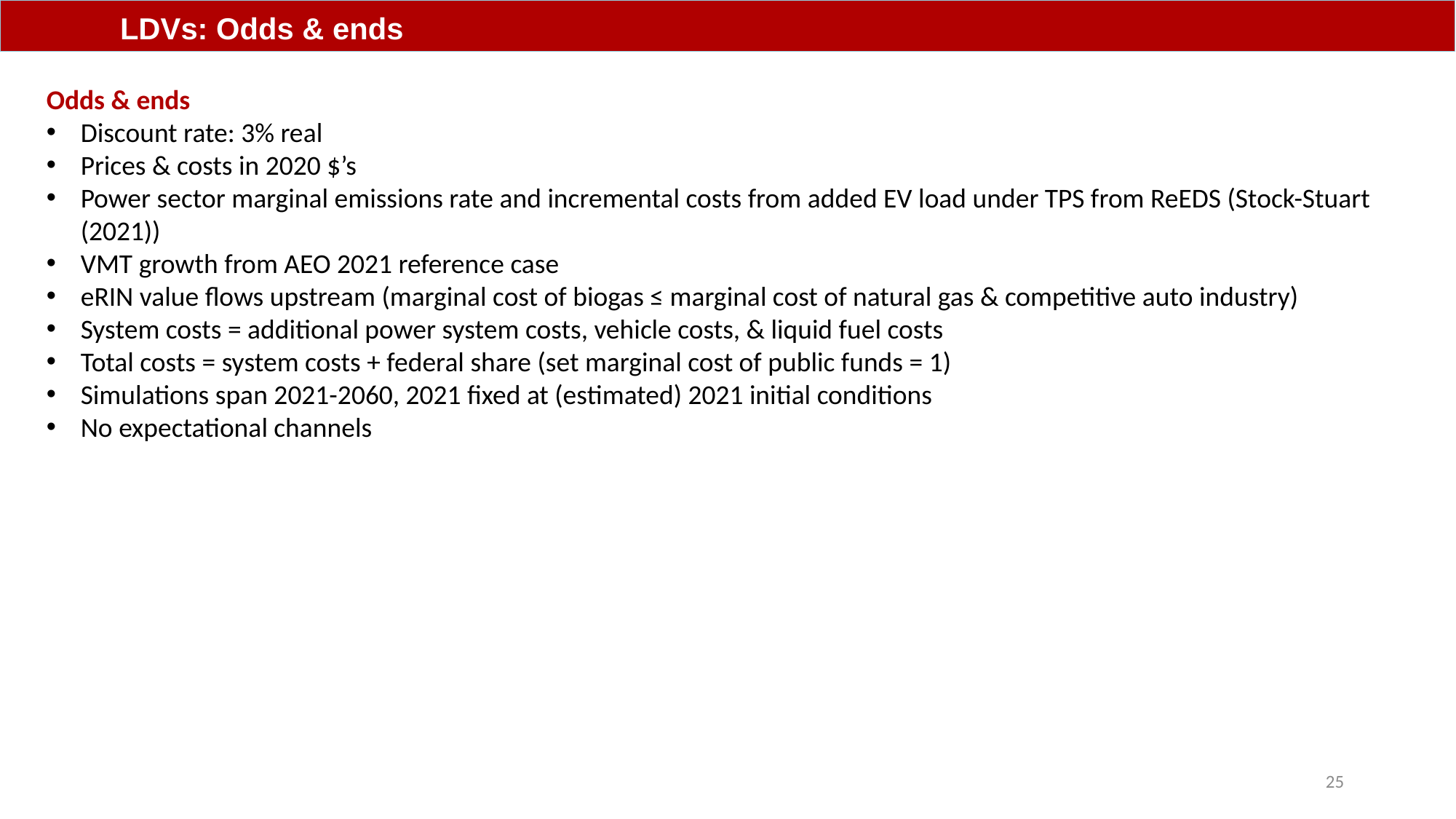

LDVs: Odds & ends
Odds & ends
Discount rate: 3% real
Prices & costs in 2020 $’s
Power sector marginal emissions rate and incremental costs from added EV load under TPS from ReEDS (Stock-Stuart (2021))
VMT growth from AEO 2021 reference case
eRIN value flows upstream (marginal cost of biogas ≤ marginal cost of natural gas & competitive auto industry)
System costs = additional power system costs, vehicle costs, & liquid fuel costs
Total costs = system costs + federal share (set marginal cost of public funds = 1)
Simulations span 2021-2060, 2021 fixed at (estimated) 2021 initial conditions
No expectational channels
25